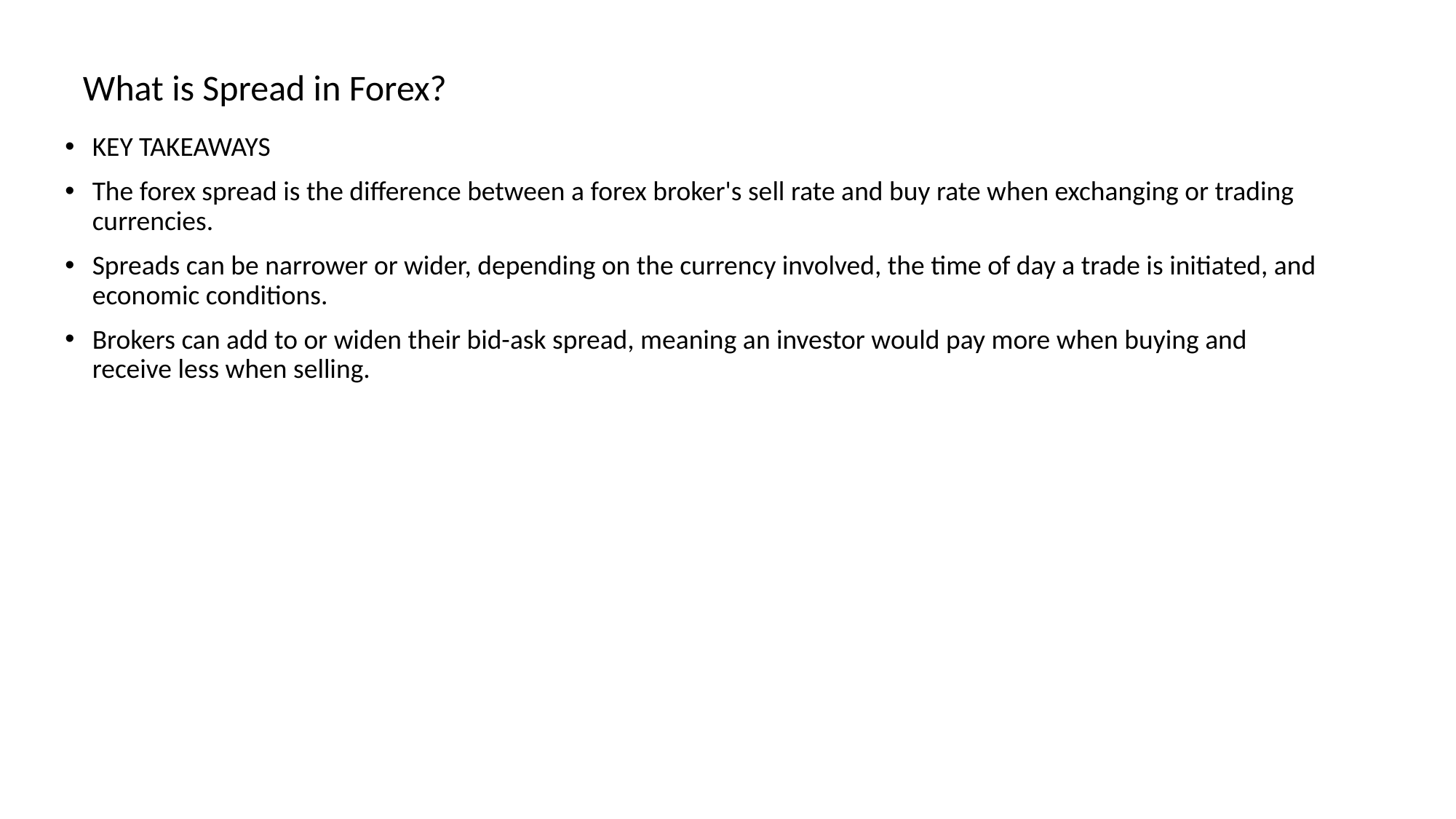

# What is Spread in Forex?
KEY TAKEAWAYS
The forex spread is the difference between a forex broker's sell rate and buy rate when exchanging or trading currencies.
Spreads can be narrower or wider, depending on the currency involved, the time of day a trade is initiated, and economic conditions.
Brokers can add to or widen their bid-ask spread, meaning an investor would pay more when buying and receive less when selling.